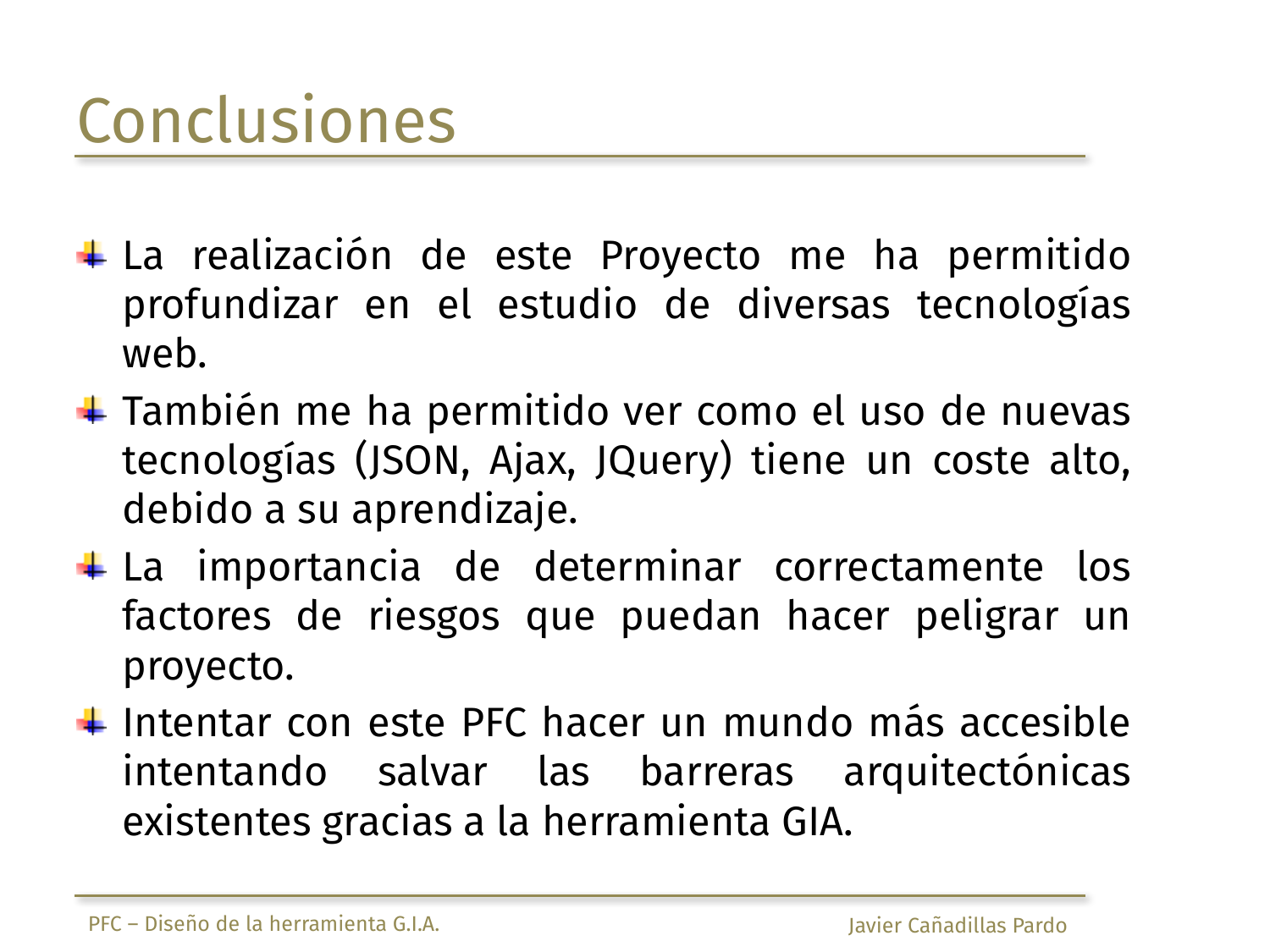

# Conclusiones
La realización de este Proyecto me ha permitido profundizar en el estudio de diversas tecnologías web.
También me ha permitido ver como el uso de nuevas tecnologías (JSON, Ajax, JQuery) tiene un coste alto, debido a su aprendizaje.
La importancia de determinar correctamente los factores de riesgos que puedan hacer peligrar un proyecto.
Intentar con este PFC hacer un mundo más accesible intentando salvar las barreras arquitectónicas existentes gracias a la herramienta GIA.
PFC – Diseño de la herramienta G.I.A.
Javier Cañadillas Pardo